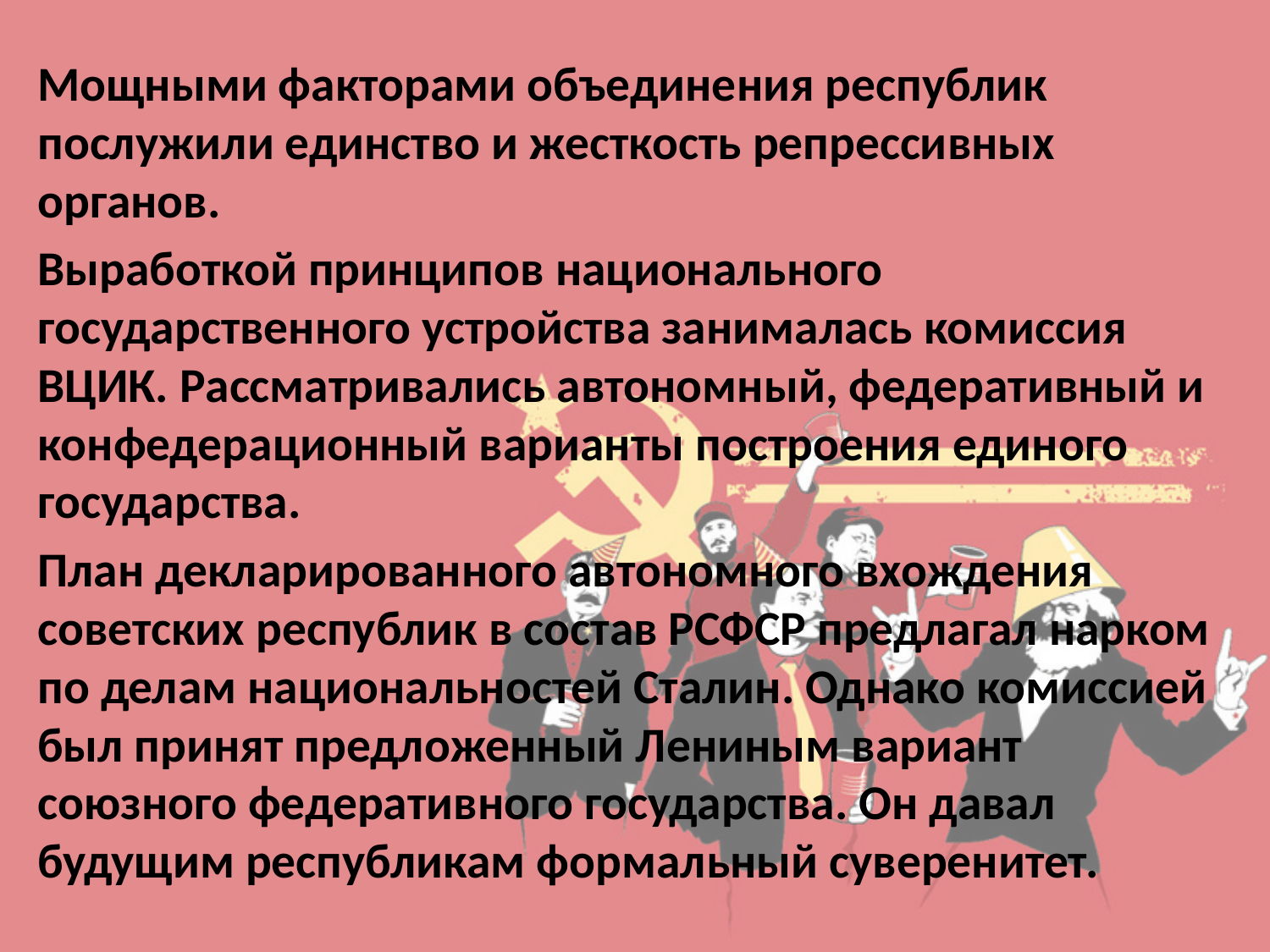

Мощными факторами объединения республик послужили единство и жесткость репрессивных органов.
Выработкой принципов национального государственного устройства занималась комиссия ВЦИК. Рассматривались автономный, федеративный и конфедерационный варианты построения единого государства.
План декларированного автономного вхождения советских республик в состав РСФСР предлагал нарком по делам национальностей Сталин. Однако комиссией был принят предложенный Лениным вариант союзного федеративного государства. Он давал будущим республикам формальный суверенитет.